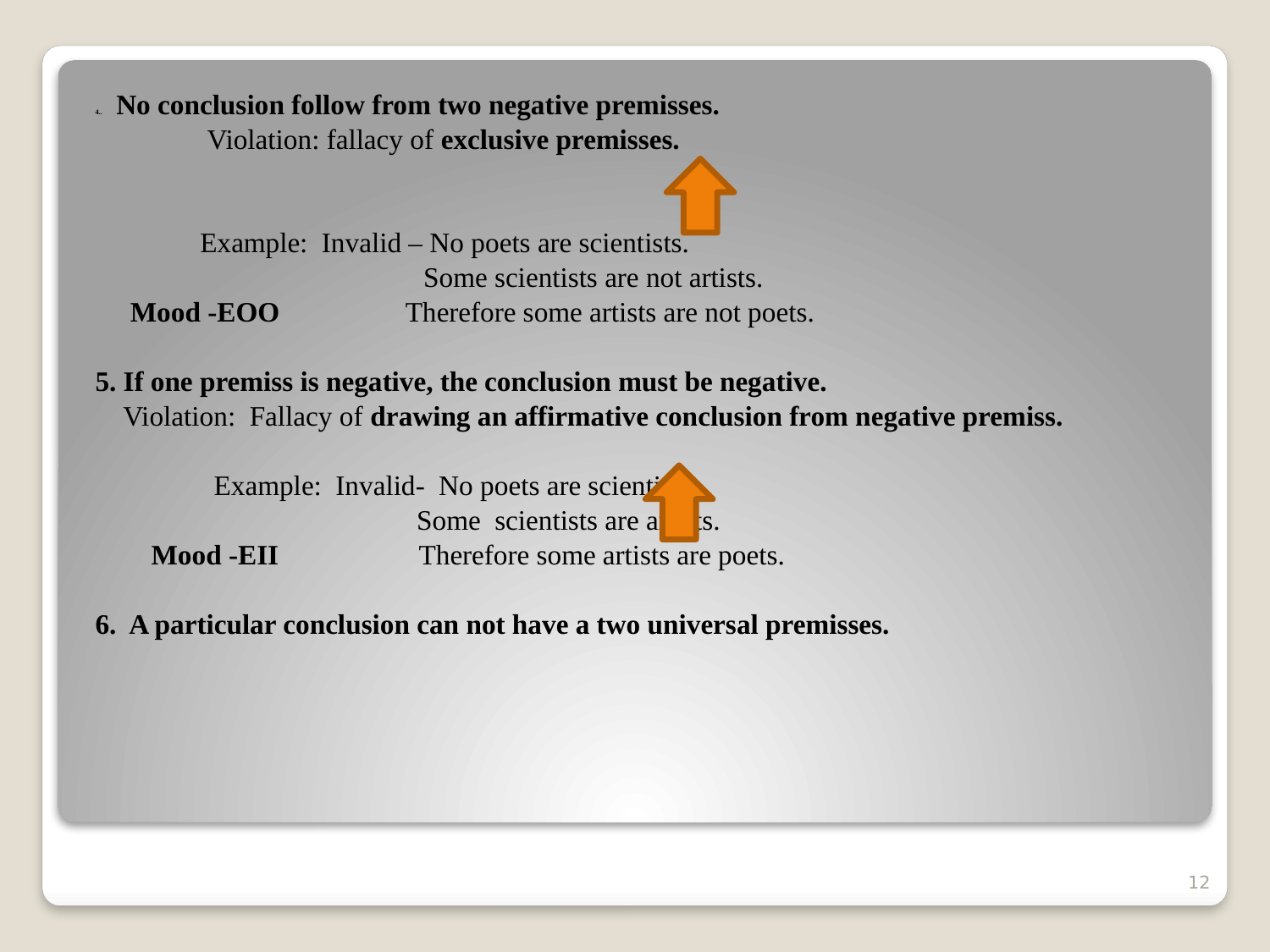

4..  No conclusion follow from two negative premisses.
                Violation: fallacy of exclusive premisses.

               Example:  Invalid – No poets are scientists.
                                               Some scientists are not artists.
     Mood -EOO                  Therefore some artists are not poets.

5. If one premiss is negative, the conclusion must be negative.
    Violation:  Fallacy of drawing an affirmative conclusion from negative premiss.

                 Example:  Invalid-  No poets are scientists.
                                              Some  scientists are artists.
        Mood -EII                    Therefore some artists are poets.

6.  A particular conclusion can not have a two universal premisses.

#
12